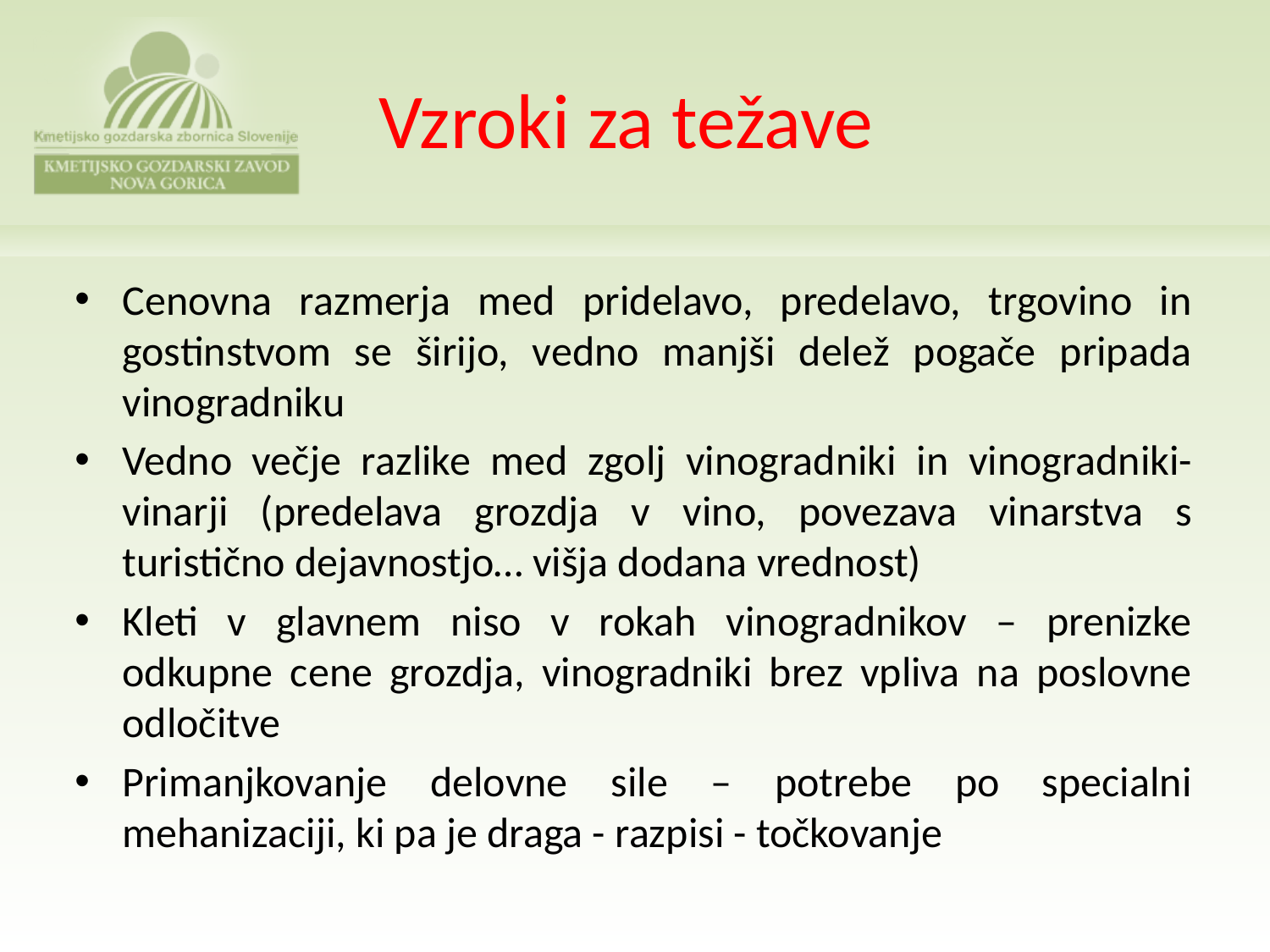

# Vzroki za težave
Cenovna razmerja med pridelavo, predelavo, trgovino in gostinstvom se širijo, vedno manjši delež pogače pripada vinogradniku
Vedno večje razlike med zgolj vinogradniki in vinogradniki-vinarji (predelava grozdja v vino, povezava vinarstva s turistično dejavnostjo… višja dodana vrednost)
Kleti v glavnem niso v rokah vinogradnikov – prenizke odkupne cene grozdja, vinogradniki brez vpliva na poslovne odločitve
Primanjkovanje delovne sile – potrebe po specialni mehanizaciji, ki pa je draga - razpisi - točkovanje